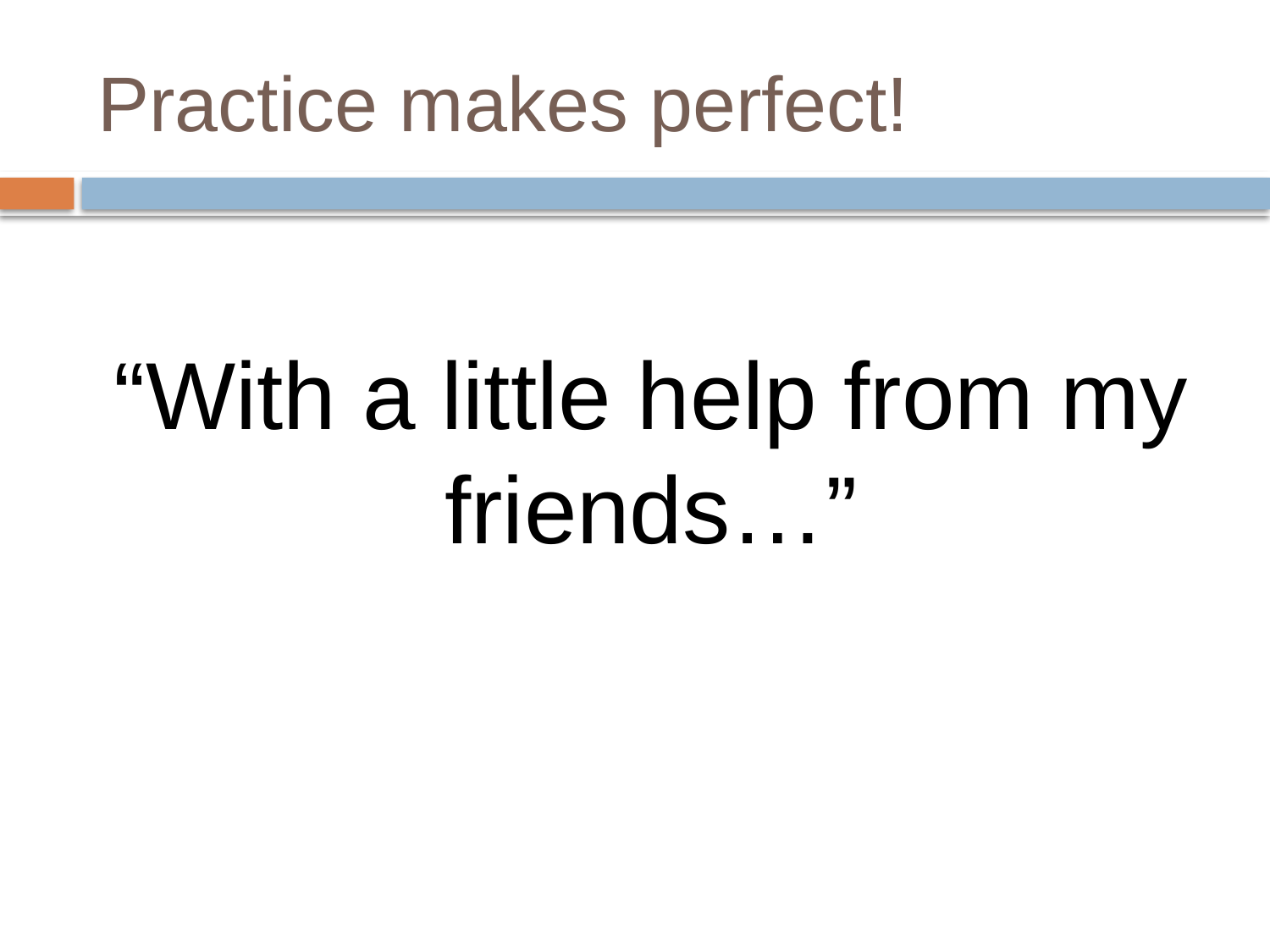

# Practice makes perfect!
“With a little help from my friends…”